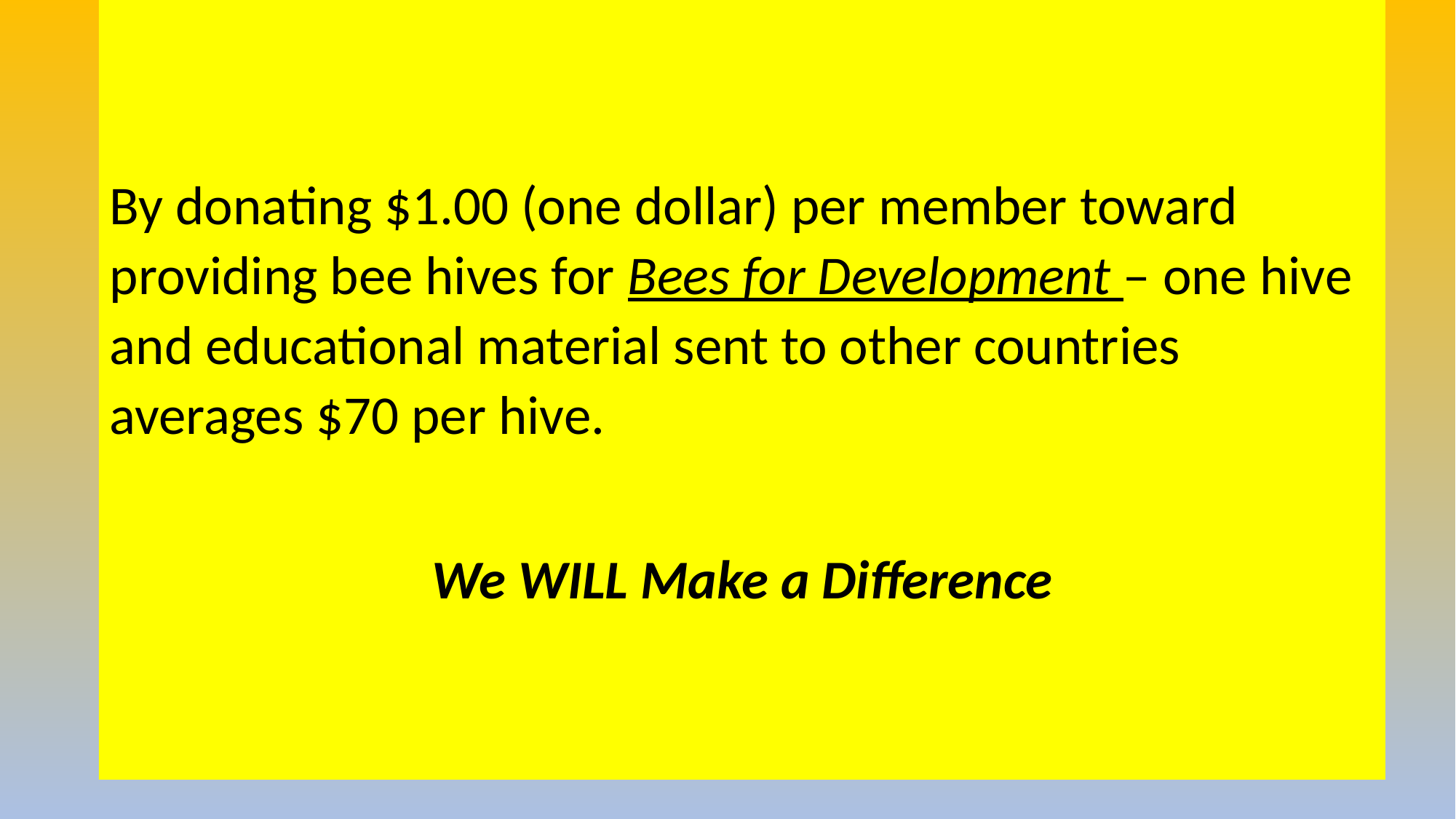

By donating $1.00 (one dollar) per member toward providing bee hives for Bees for Development – one hive and educational material sent to other countries averages $70 per hive.

We WILL Make a Difference